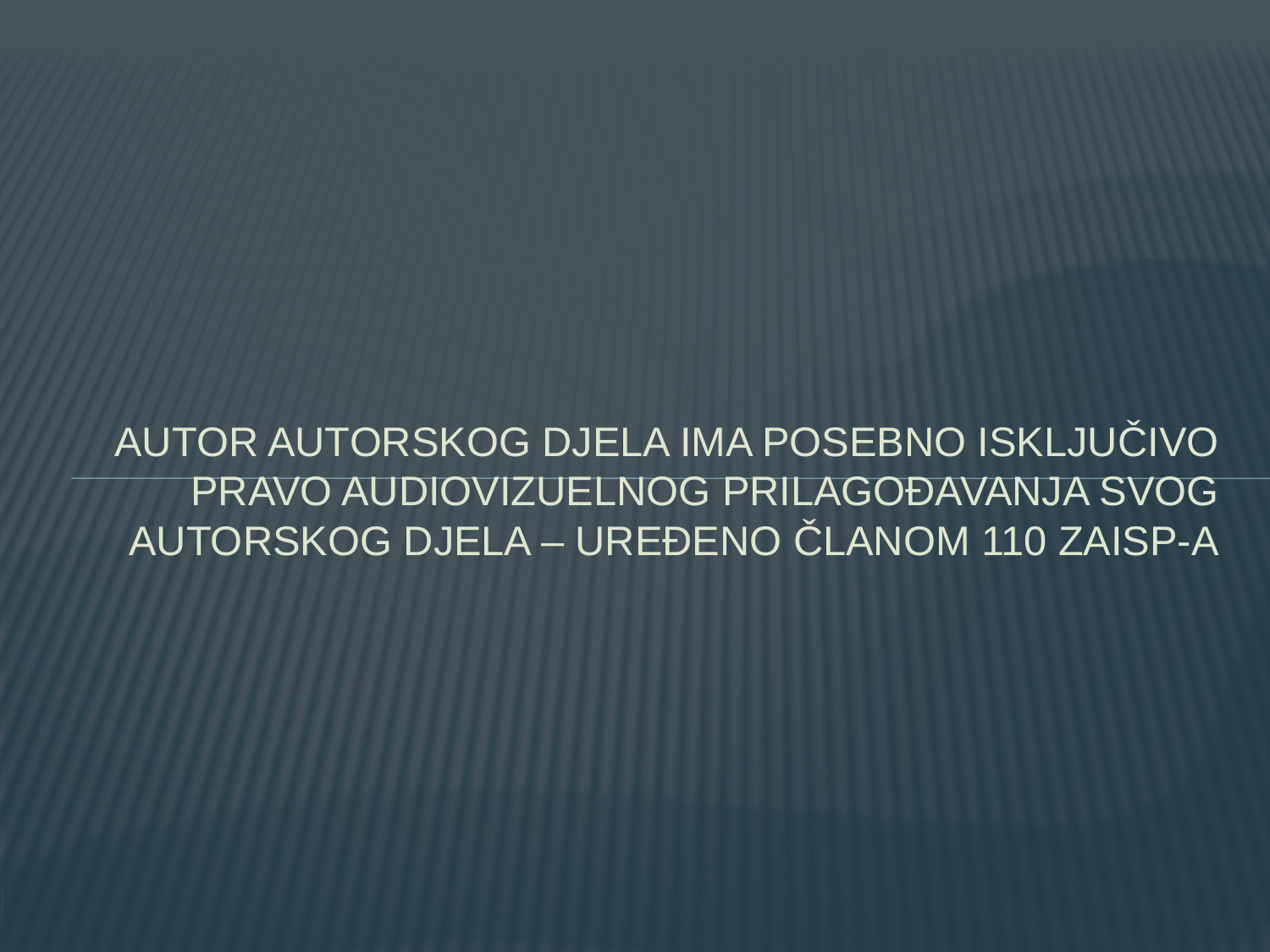

# AUTOR AUTORSKOG DJELA IMA POSEBNO ISKLJUČIVO PRAVO AUDIOVIZUELNOG PRILAGOĐAVANJA SVOG AUTORSKOG DJELA – UREĐENO ČLANOM 110 zaisp-a